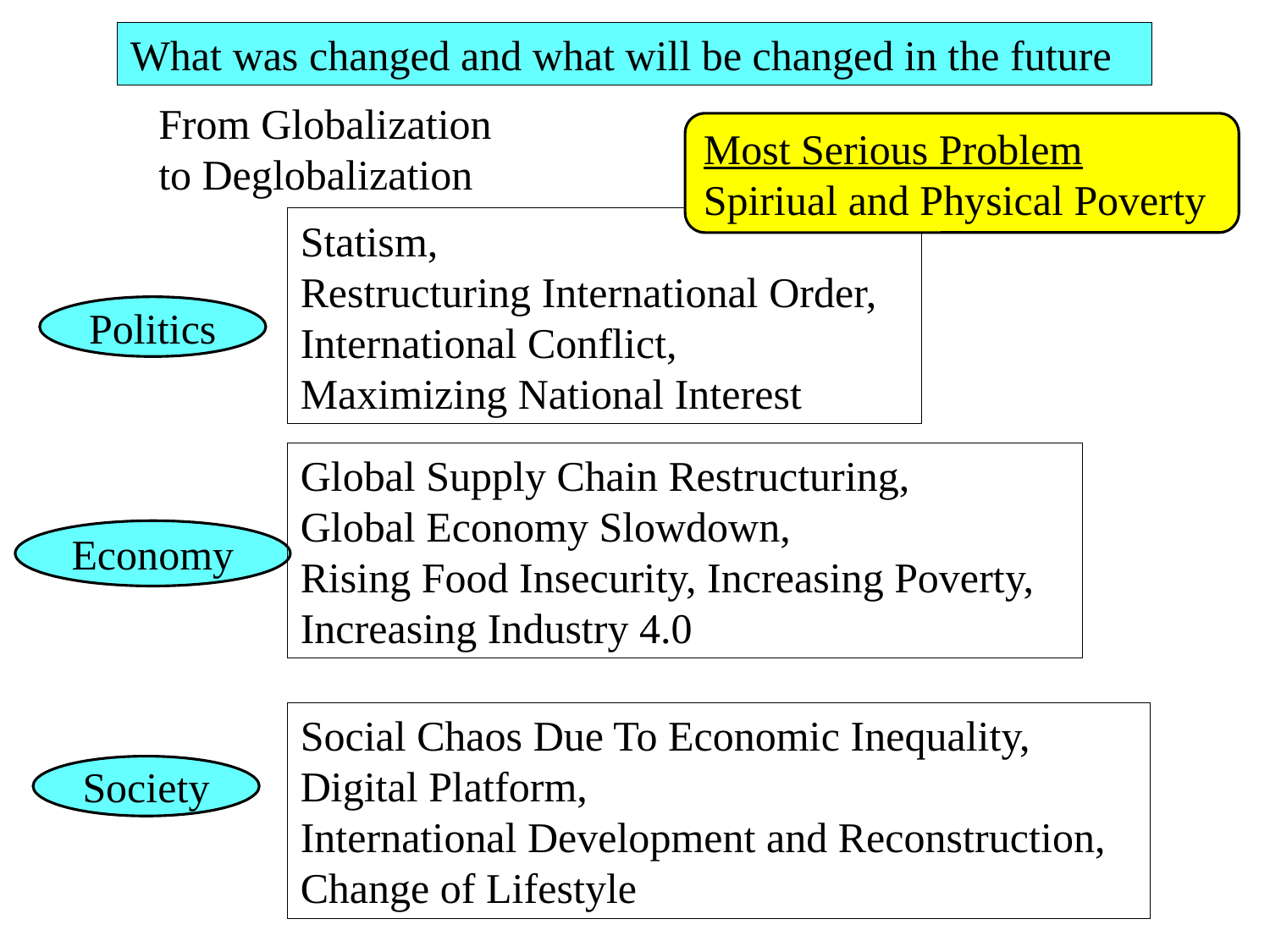

What was changed and what will be changed in the future
From Globalization
to Deglobalization
Most Serious Problem
Spiriual and Physical Poverty
Statism,
Restructuring International Order, International Conflict,
Maximizing National Interest
Politics
Global Supply Chain Restructuring,
Global Economy Slowdown,
Rising Food Insecurity, Increasing Poverty, Increasing Industry 4.0
Economy
Social Chaos Due To Economic Inequality,
Digital Platform,
International Development and Reconstruction, Change of Lifestyle
Society